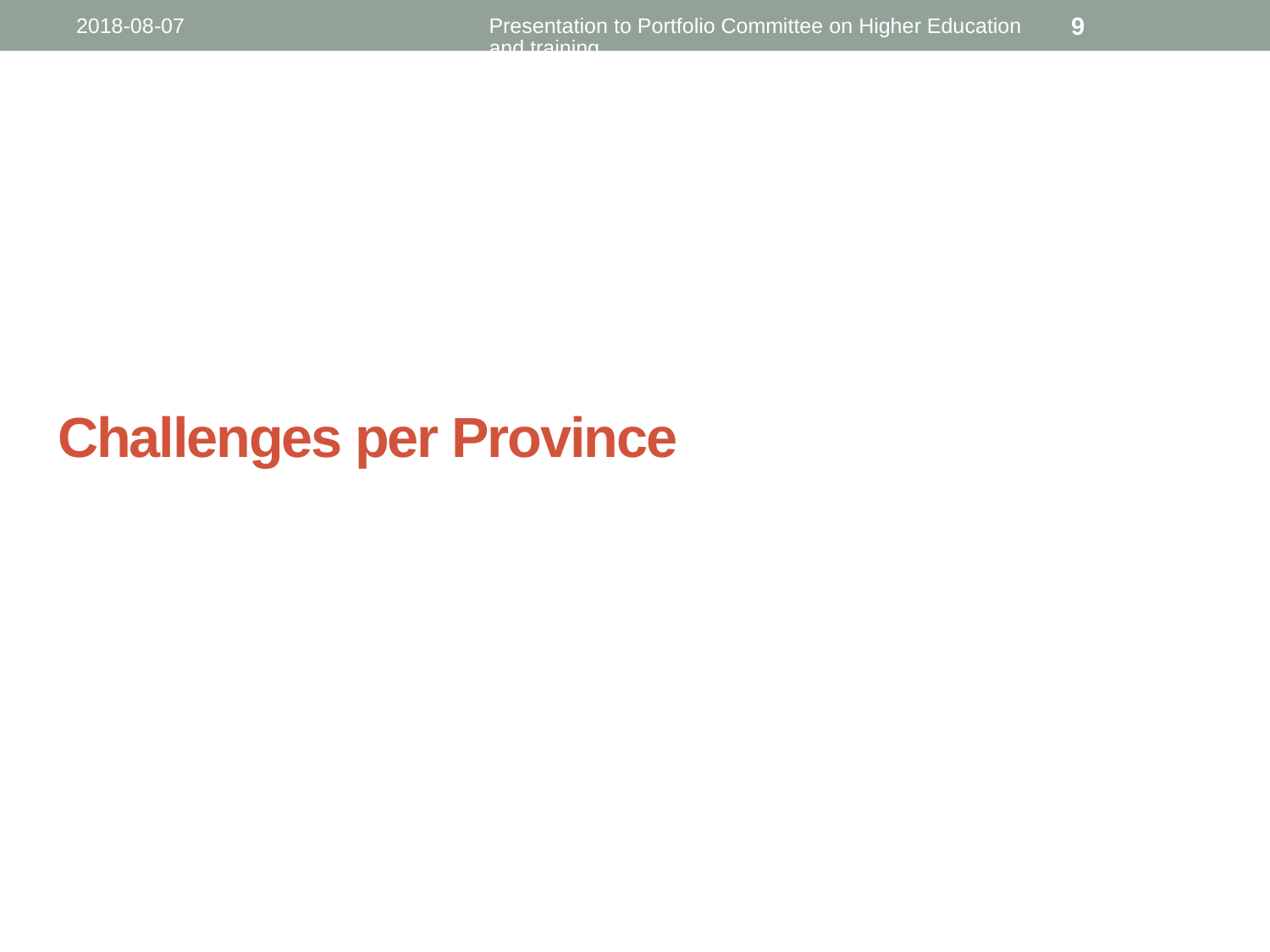

2018-08-07
Presentation to Portfolio Committee on Higher Education and training
9
# Challenges per Province